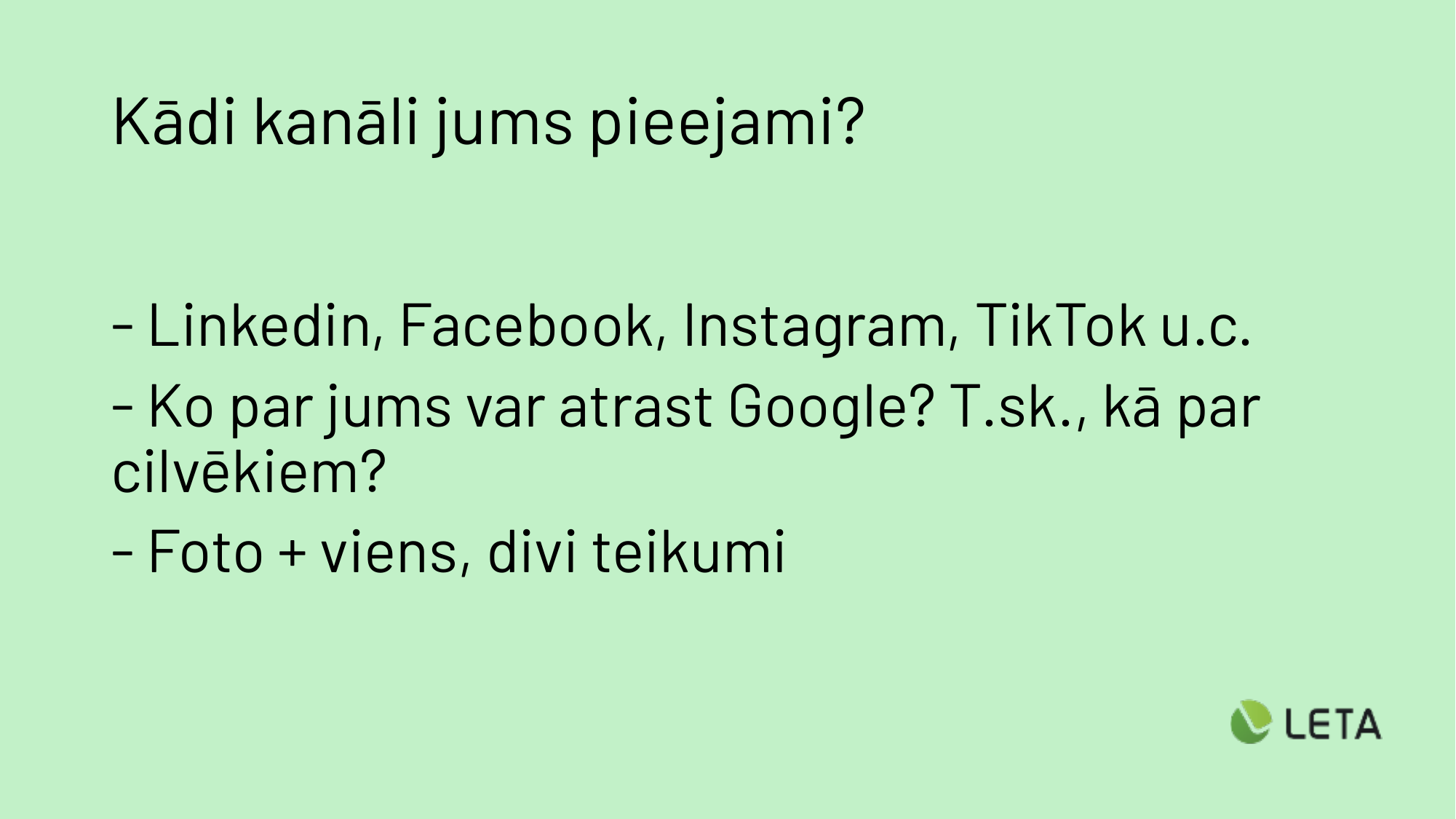

# Kādi kanāli jums pieejami?
- Linkedin, Facebook, Instagram, TikTok u.c.
- Ko par jums var atrast Google? T.sk., kā par cilvēkiem?
- Foto + viens, divi teikumi